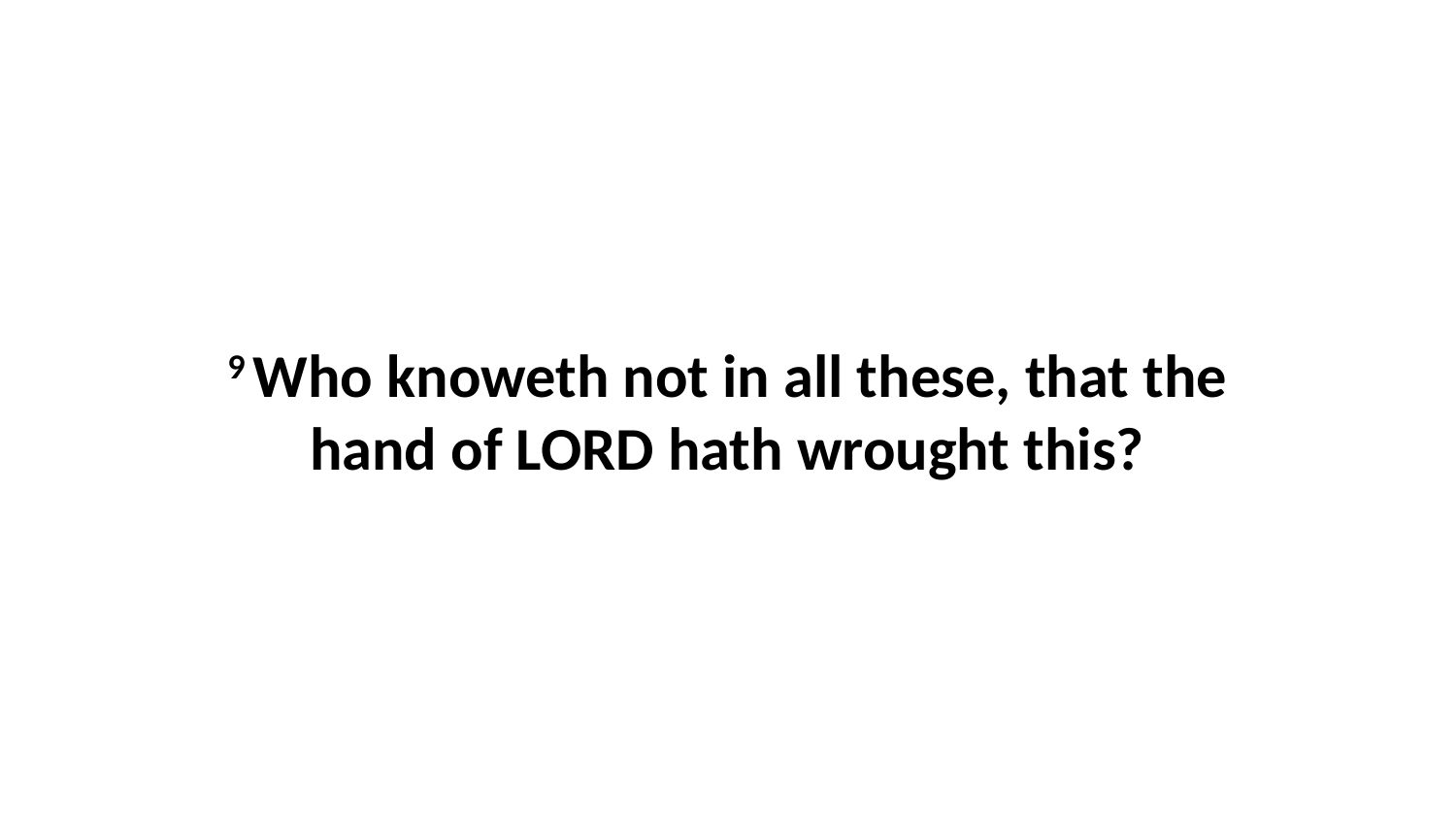

9 Who knoweth not in all these, that the hand of LORD hath wrought this?